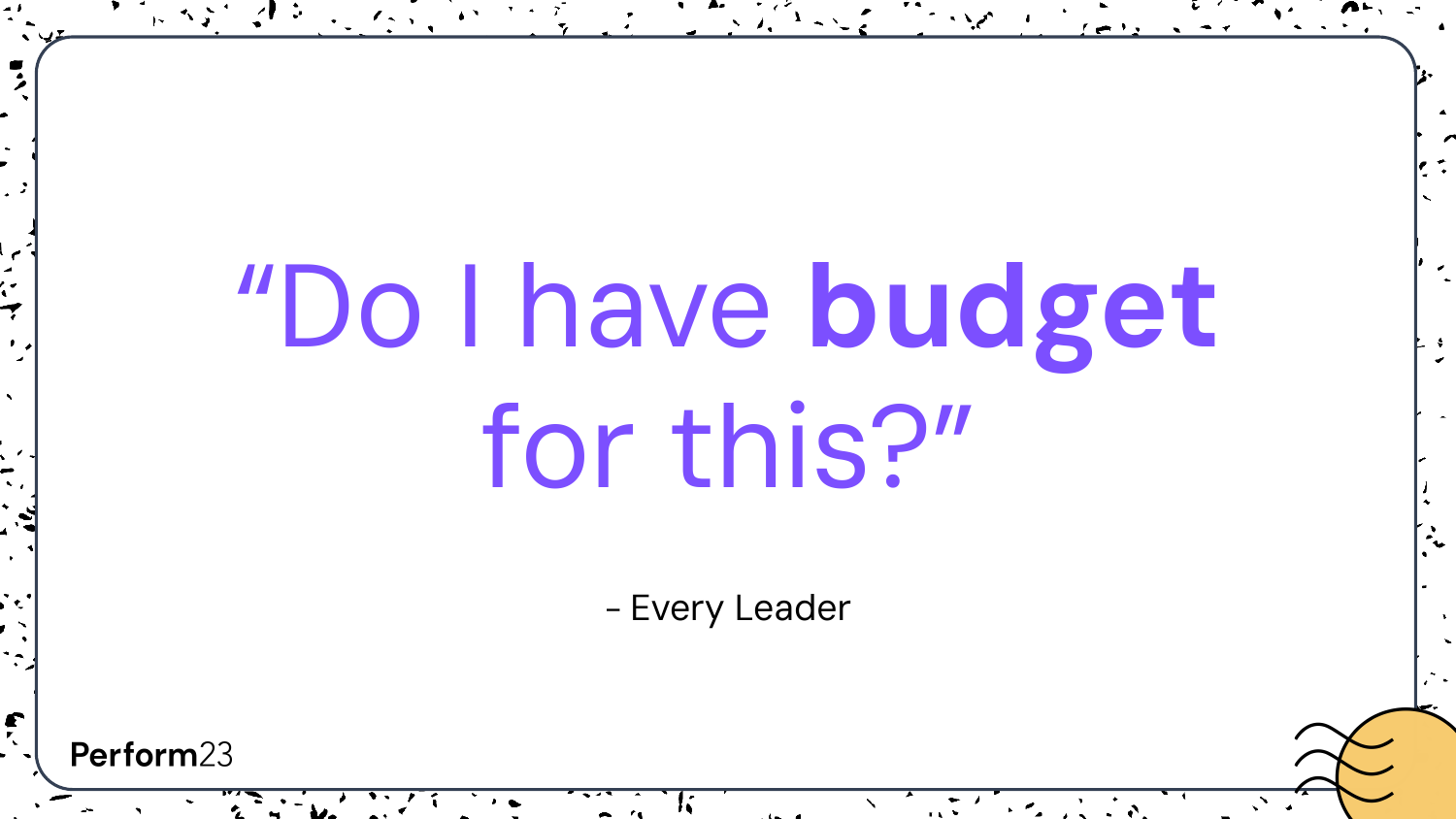

# “Do I have budget for this?”
 ̶  Every Leader